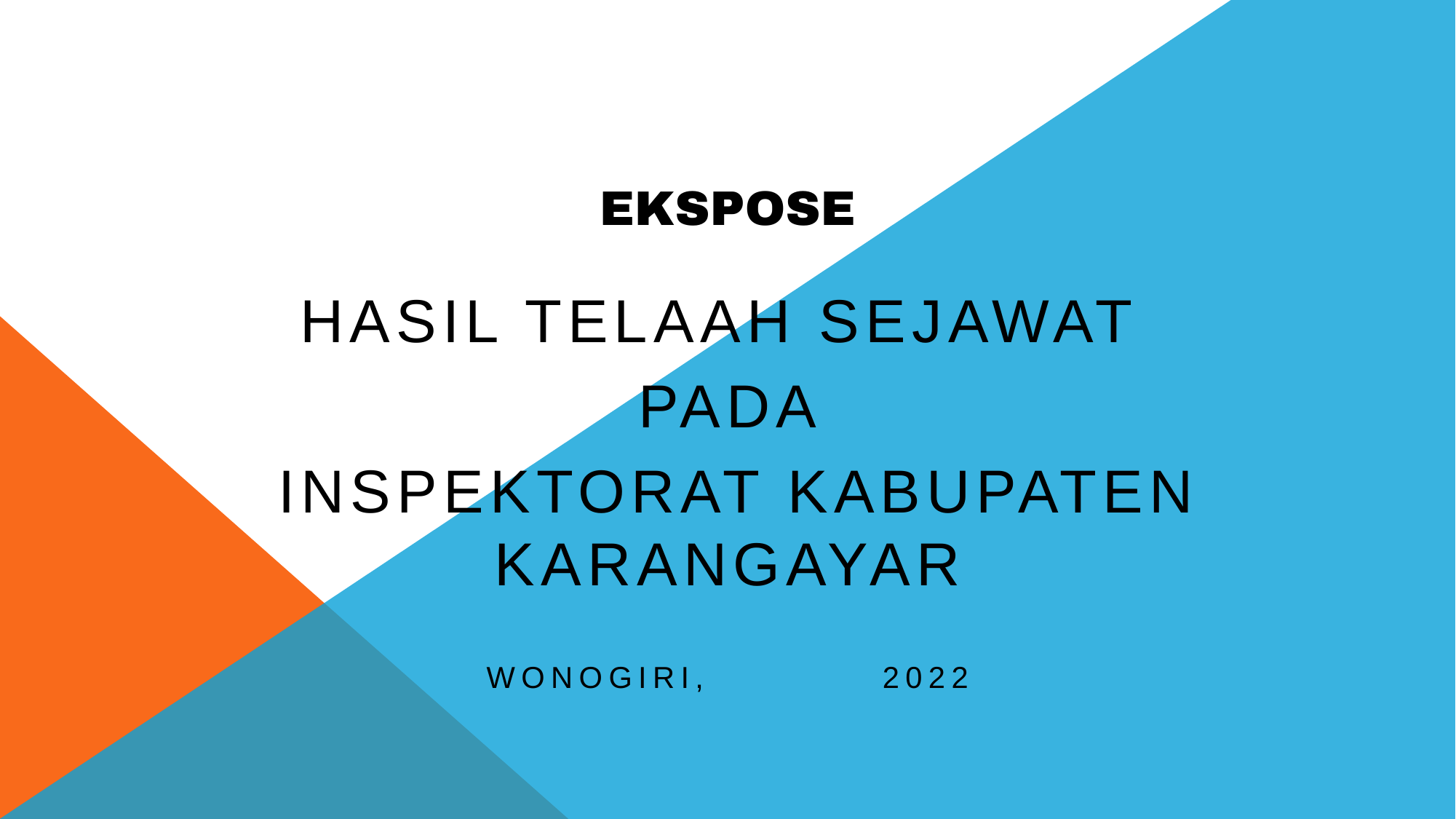

# EKSPOSE
HASIL TELAAH SEJAWAT
PADA
 INSPEKTORAT KABUPATEN karangayar

WonOGIRI,            2022